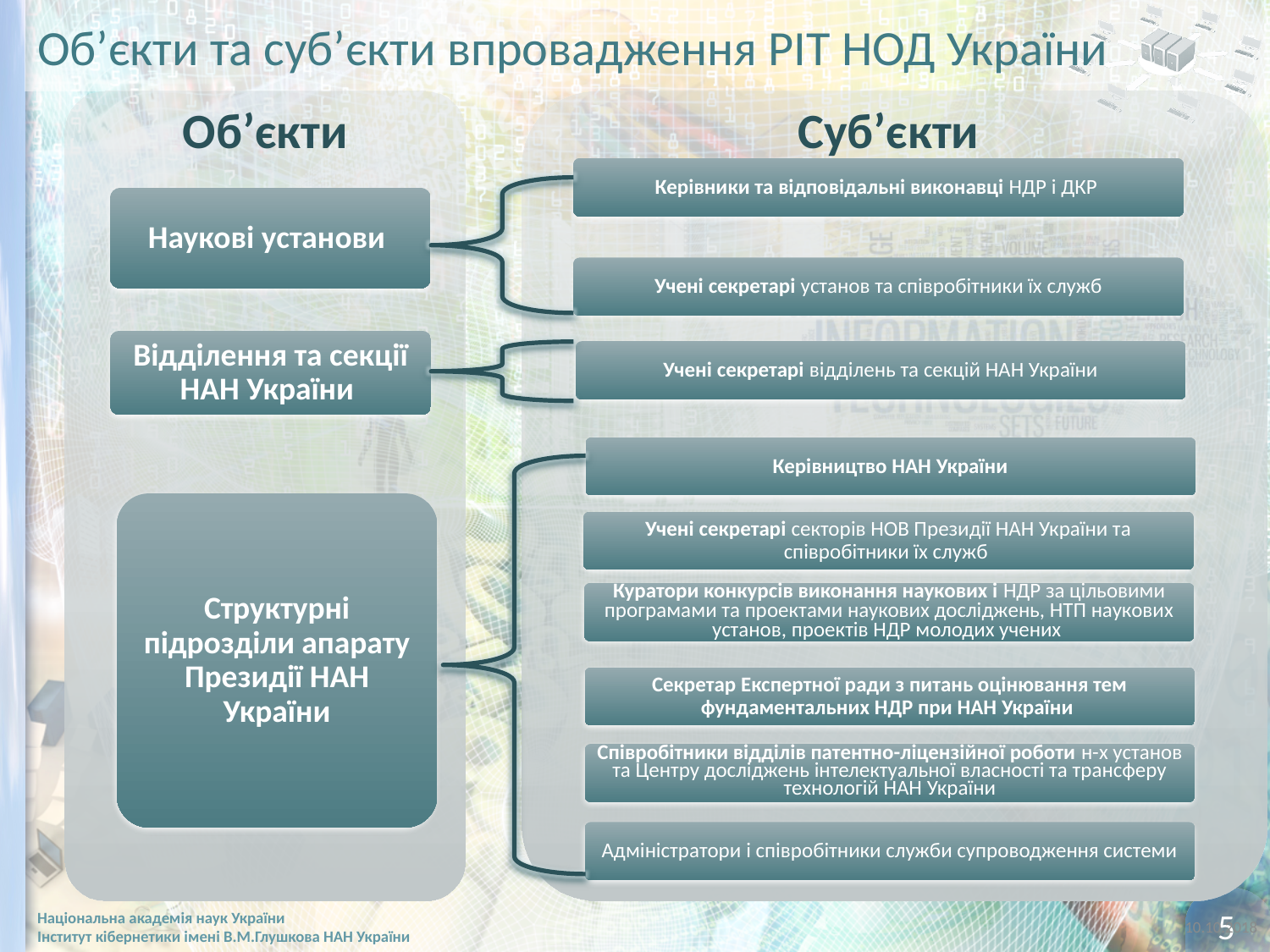

# Об’єкти та суб’єкти впровадження РІТ НОД України
Об’єкти

Суб’єкти

Керівники та відповідальні виконавці НДР і ДКР
Наукові установи
Учені секретарі установ та співробітники їх служб
Відділення та секції НАН України
Учені секретарі відділень та секцій НАН України
Керівництво НАН України
Структурні підрозділи апарату Президії НАН України
Учені секретарі секторів НОВ Президії НАН України та співробітники їх служб
Куратори конкурсів виконання наукових і НДР за цільовими програмами та проектами наукових досліджень, НТП наукових установ, проектів НДР молодих учених
Секретар Експертної ради з питань оцінювання тем фундаментальних НДР при НАН України
Співробітники відділів патентно-ліцензійної роботи н-х установ та Центру досліджень інтелектуальної власності та трансферу технологій НАН України
Адміністратори і співробітники служби супроводження системи

10.10.2018
5
Національна академія наук України
Інститут кібернетики імені В.М.Глушкова НАН України